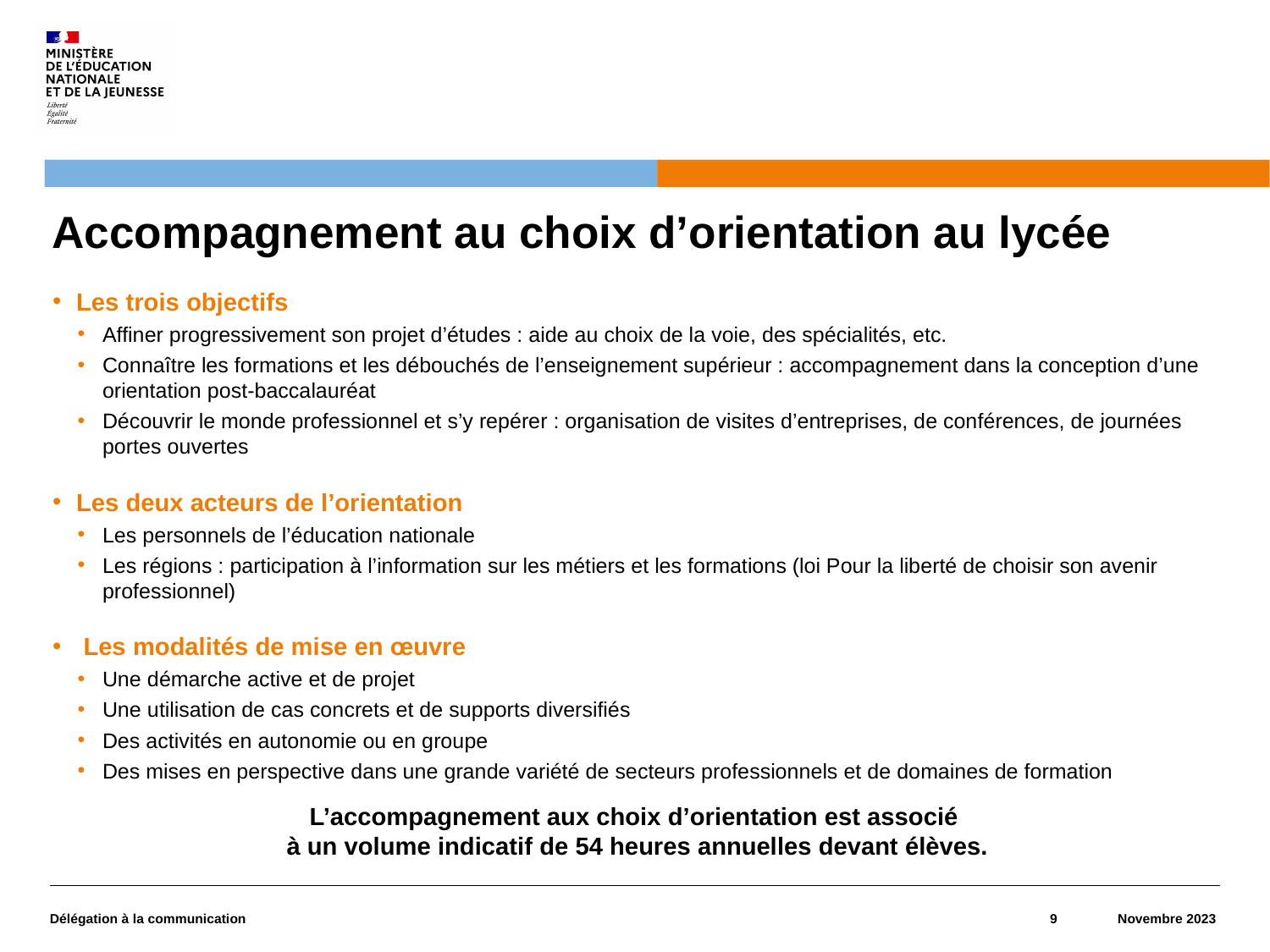

# Accompagnement au choix d’orientation au lycée
Les trois objectifs
Affiner progressivement son projet d’études : aide au choix de la voie, des spécialités, etc.
Connaître les formations et les débouchés de l’enseignement supérieur : accompagnement dans la conception d’une orientation post-baccalauréat
Découvrir le monde professionnel et s’y repérer : organisation de visites d’entreprises, de conférences, de journées portes ouvertes
Les deux acteurs de l’orientation
Les personnels de l’éducation nationale
Les régions : participation à l’information sur les métiers et les formations (loi Pour la liberté de choisir son avenir professionnel)
 Les modalités de mise en œuvre
Une démarche active et de projet
Une utilisation de cas concrets et de supports diversifiés
Des activités en autonomie ou en groupe
Des mises en perspective dans une grande variété de secteurs professionnels et de domaines de formation
L’accompagnement aux choix d’orientation est associé
à un volume indicatif de 54 heures annuelles devant élèves.

Délégation à la communication
9
Novembre 2023